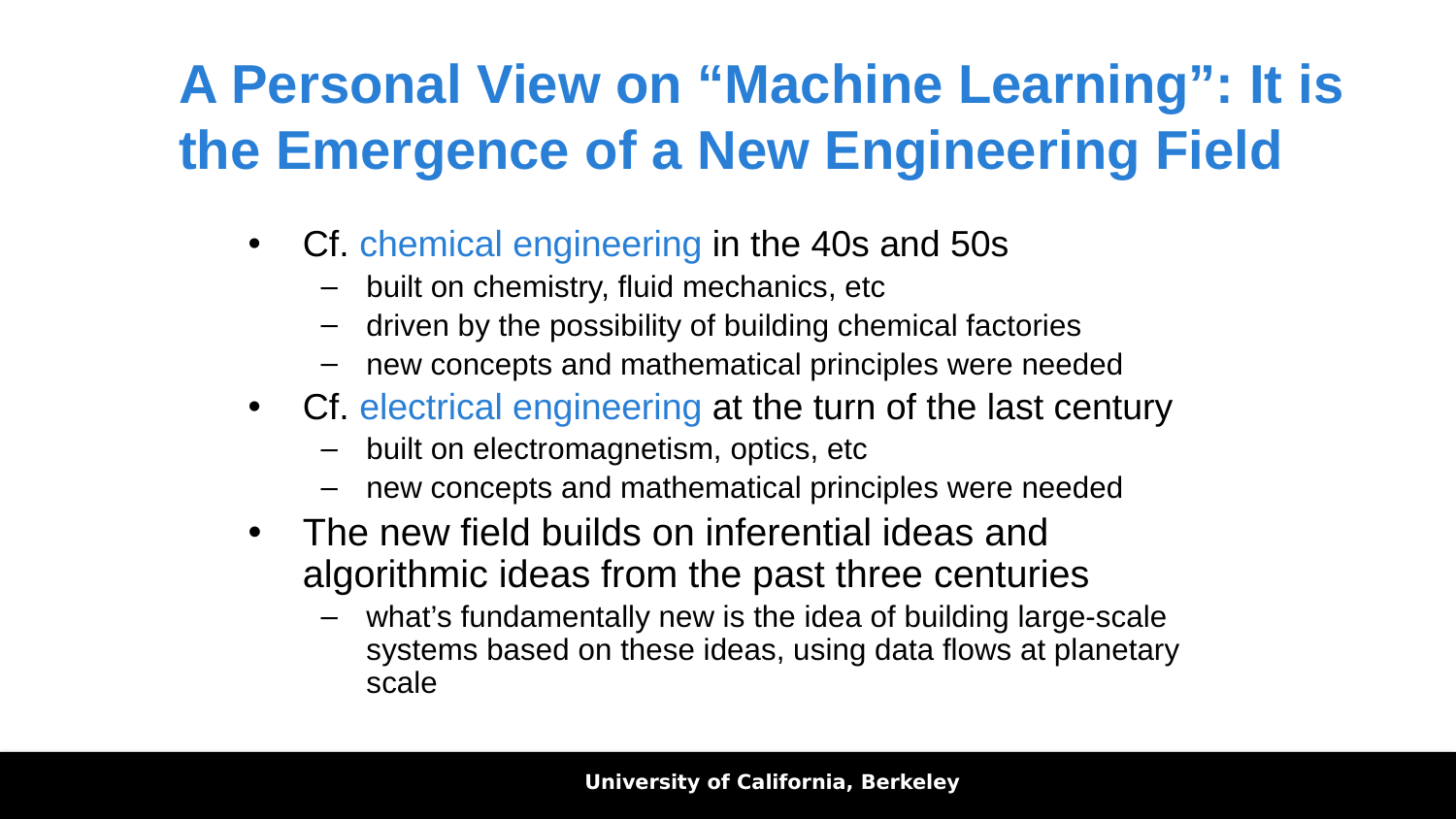

# A Personal View on “Machine Learning”: It is the Emergence of a New Engineering Field
Cf. chemical engineering in the 40s and 50s
built on chemistry, fluid mechanics, etc
driven by the possibility of building chemical factories
new concepts and mathematical principles were needed
Cf. electrical engineering at the turn of the last century
built on electromagnetism, optics, etc
new concepts and mathematical principles were needed
The new field builds on inferential ideas and algorithmic ideas from the past three centuries
what’s fundamentally new is the idea of building large-scale systems based on these ideas, using data flows at planetary scale
University of California, Berkeley